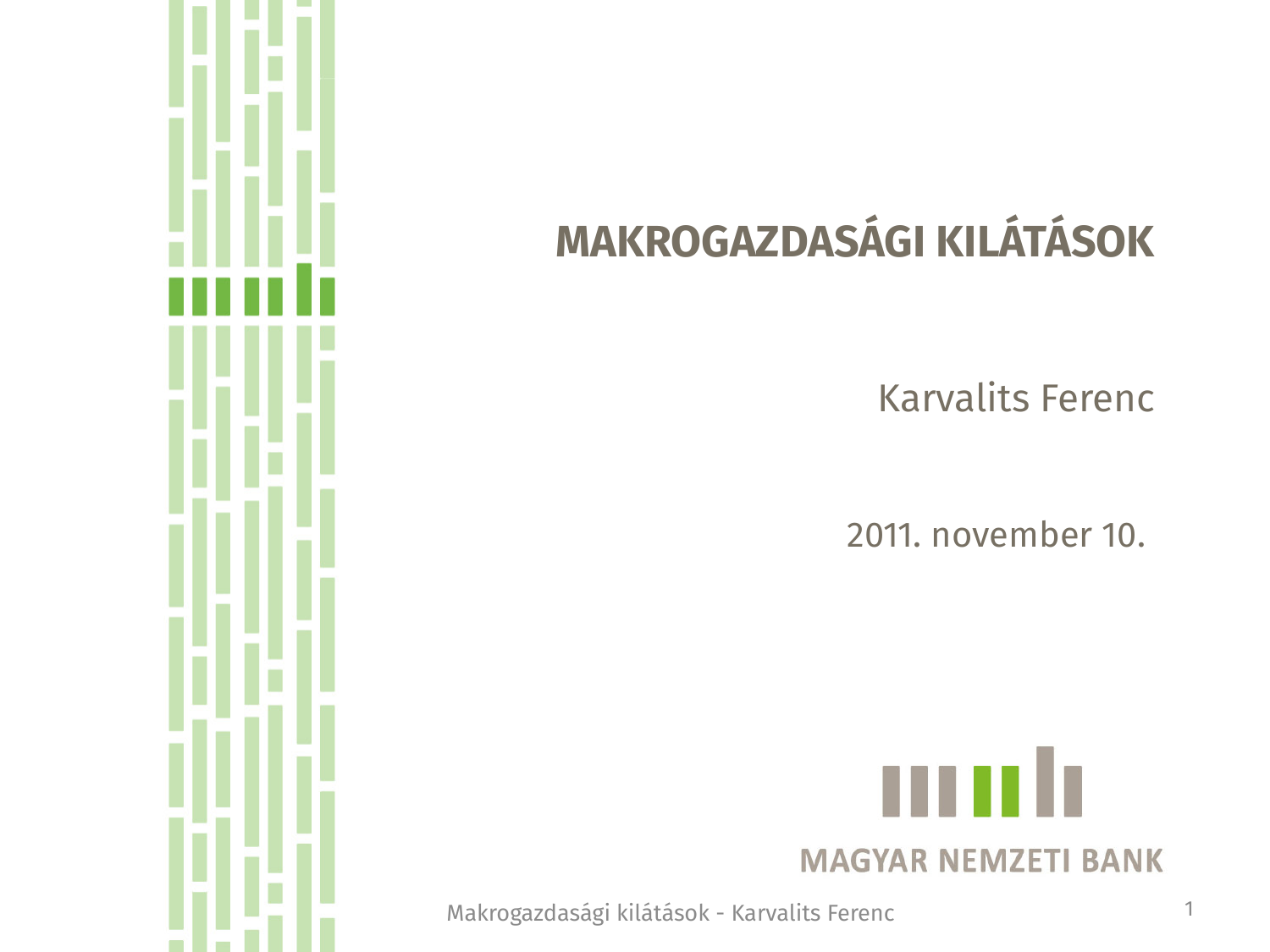

MAKROGAZDASÁGI KILÁTÁSOK

Karvalits Ferenc
2011. november 10.
Makrogazdasági kilátások - Karvalits Ferenc
1